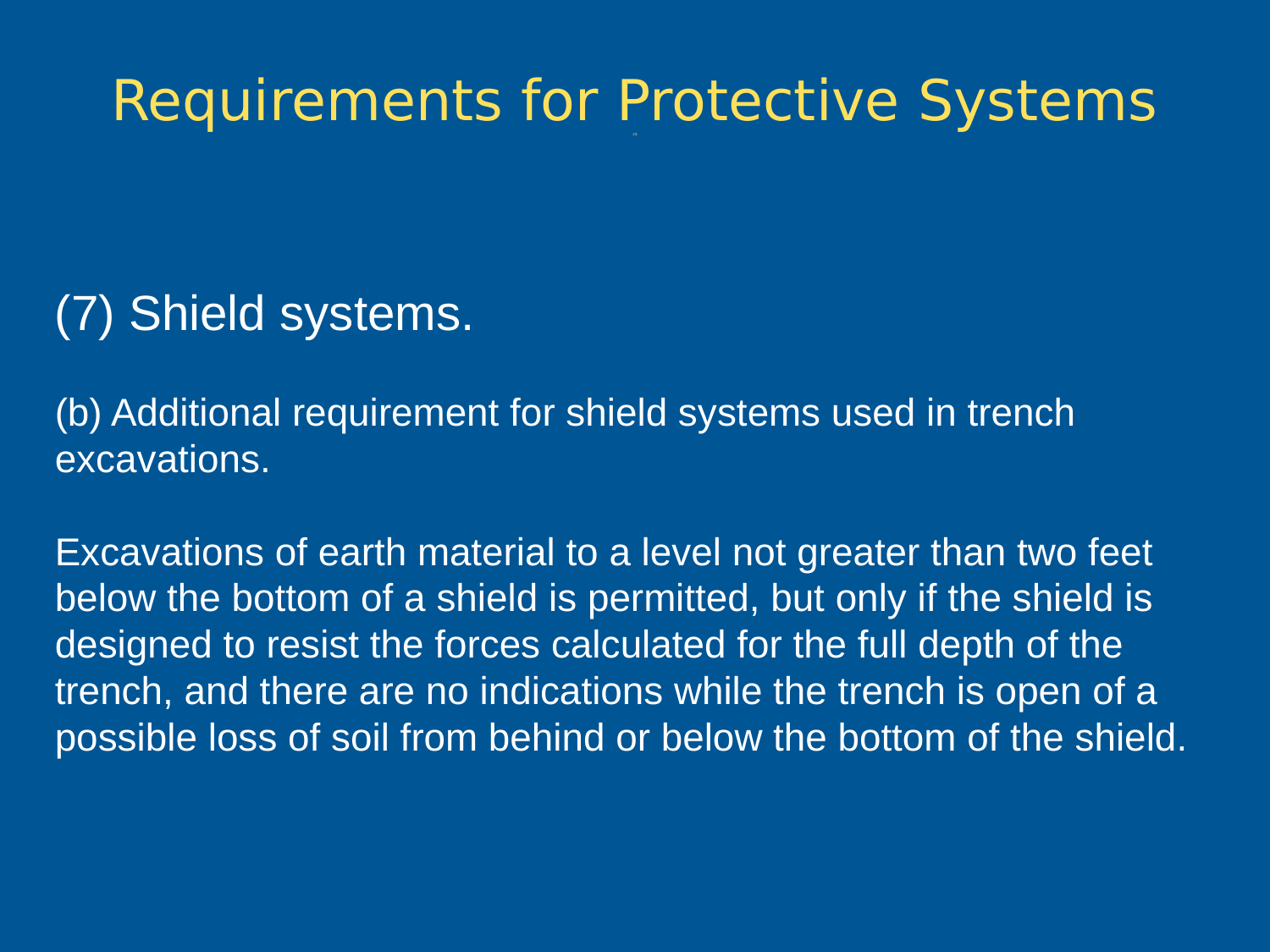

# Requirements for Protective Systems 24
(7) Shield systems.

(b) Additional requirement for shield systems used in trench excavations.

Excavations of earth material to a level not greater than two feet below the bottom of a shield is permitted, but only if the shield is designed to resist the forces calculated for the full depth of the trench, and there are no indications while the trench is open of a possible loss of soil from behind or below the bottom of the shield.